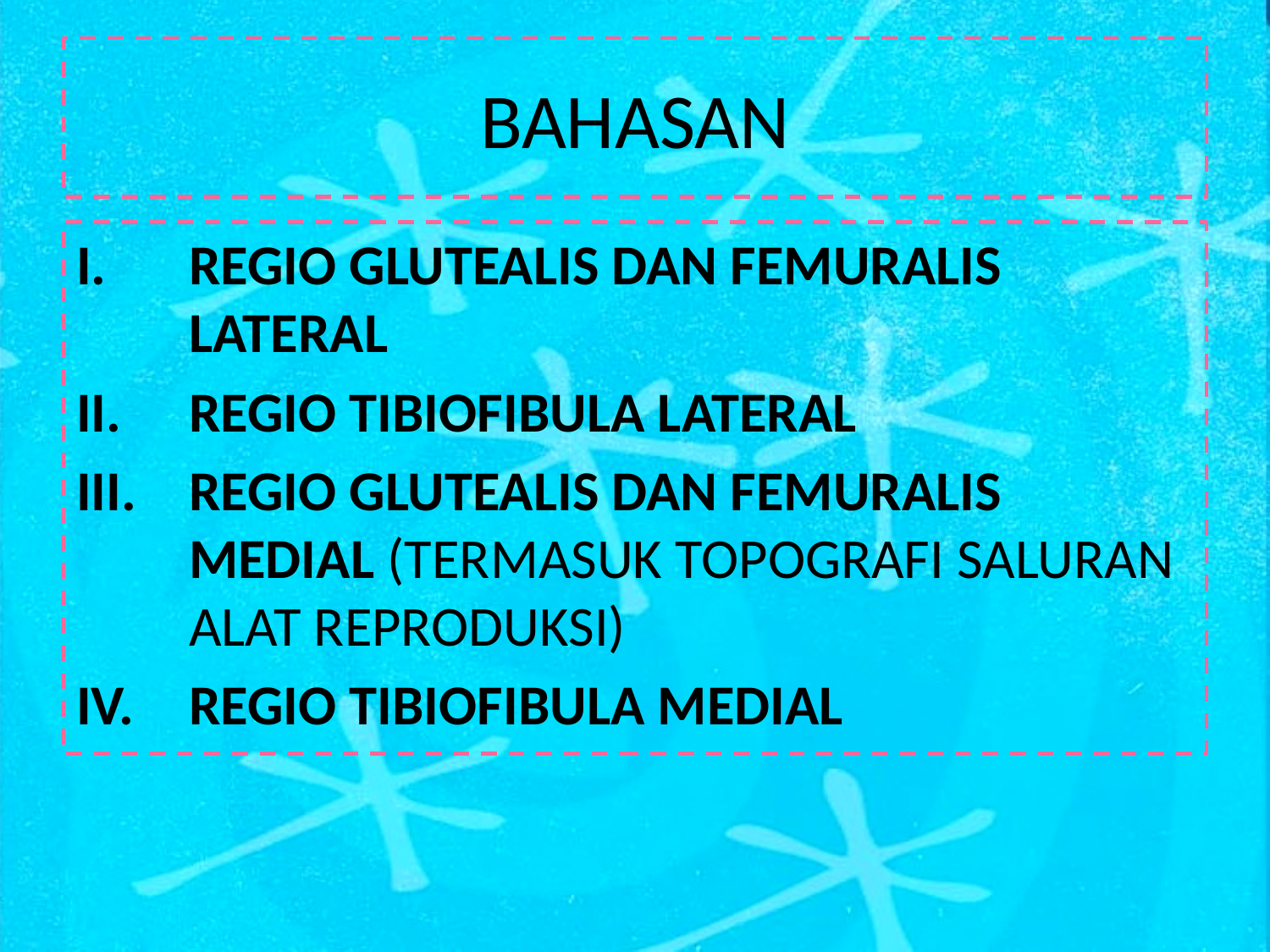

# BAHASAN
REGIO GLUTEALIS DAN FEMURALIS LATERAL
REGIO TIBIOFIBULA LATERAL
REGIO GLUTEALIS DAN FEMURALIS MEDIAL (TERMASUK TOPOGRAFI SALURAN ALAT REPRODUKSI)
REGIO TIBIOFIBULA MEDIAL